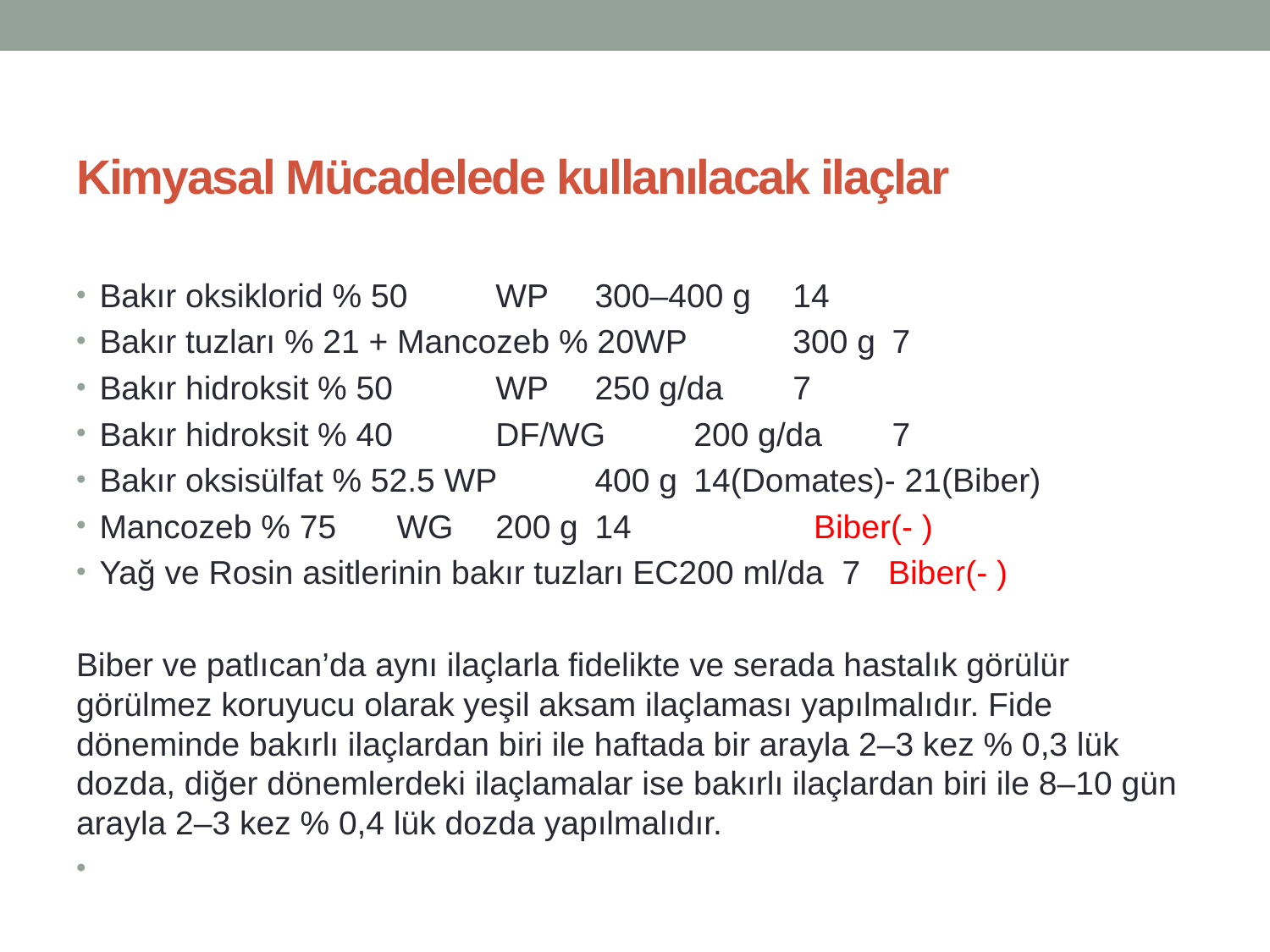

# Kimyasal Mücadelede kullanılacak ilaçlar

Bakır oksiklorid % 50 	WP 	300–400 g 	14
Bakır tuzları % 21 + Mancozeb % 20WP 	300 g 	7
Bakır hidroksit % 50 	WP 	250 g/da 	7
Bakır hidroksit % 40 	DF/WG 	200 g/da 	7
Bakır oksisülfat % 52.5 WP 	400 g 	14(Domates)- 21(Biber)
Mancozeb % 75 	WG 	200 g 	14                    Biber(- )
Yağ ve Rosin asitlerinin bakır tuzları EC200 ml/da  7   Biber(- )

Biber ve patlıcan’da aynı ilaçlarla fidelikte ve serada hastalık görülür görülmez koruyucu olarak yeşil aksam ilaçlaması yapılmalıdır. Fide döneminde bakırlı ilaçlardan biri ile haftada bir arayla 2–3 kez % 0,3 lük dozda, diğer dönemlerdeki ilaçlamalar ise bakırlı ilaçlardan biri ile 8–10 gün arayla 2–3 kez % 0,4 lük dozda yapılmalıdır.